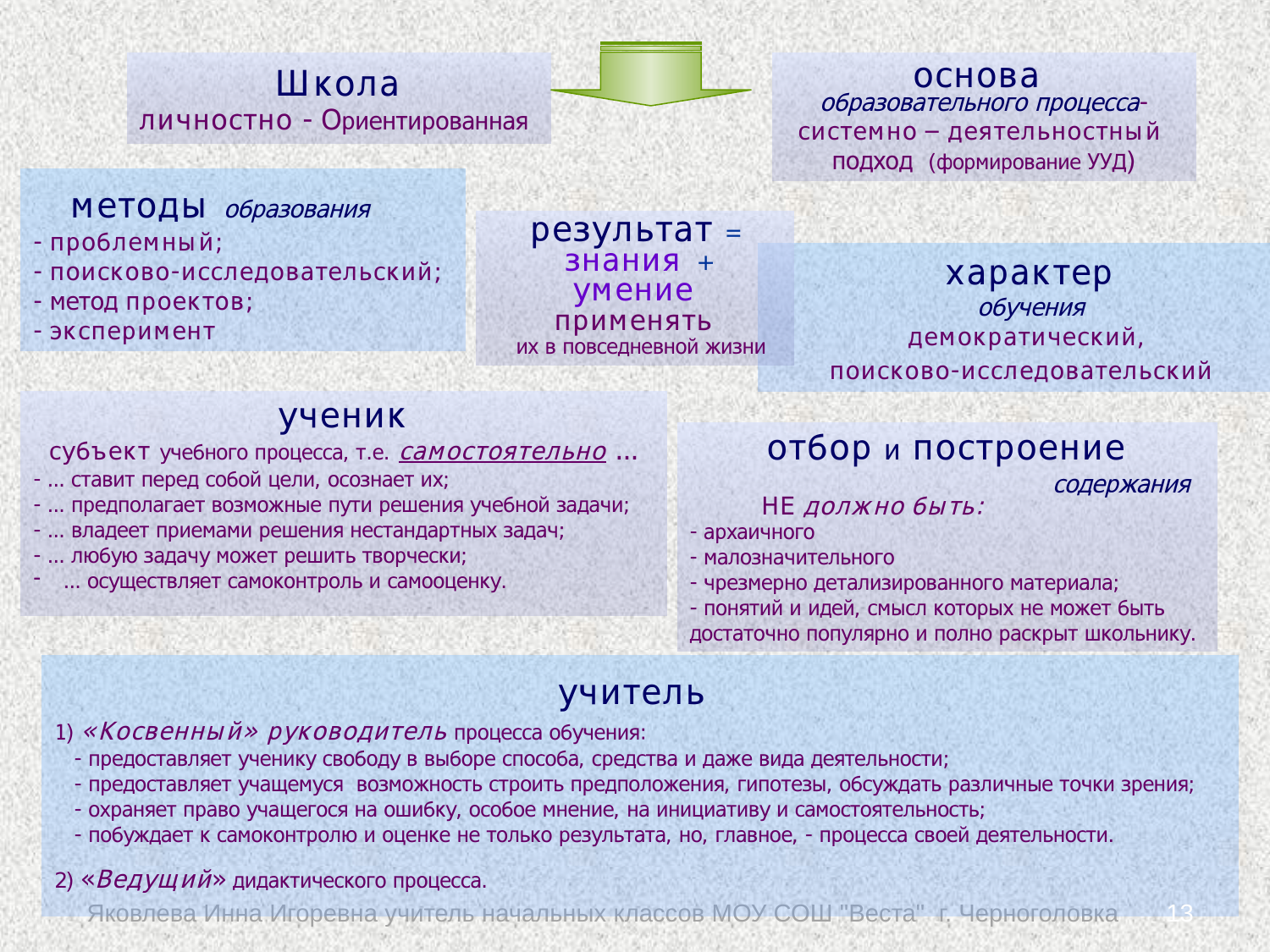

Школа
личностно - Ориентированная
основа
образовательного процесса-
системно – деятельностный
подход  (формирование УУД)
   методы образования
- проблемный;
- поисково-исследовательский;
- метод проектов;
- эксперимент
результат =
знания + умение
применять
их в повседневной жизни
характер
обучения
демократический,
поисково-исследовательский
ученик
субъект учебного процесса, т.е. самостоятельно …
- … ставит перед собой цели, осознает их;
- … предполагает возможные пути решения учебной задачи;
- … владеет приемами решения нестандартных задач;
- … любую задачу может решить творчески;
… осуществляет самоконтроль и самооценку.

отбор и построение
                                   содержания
          НЕ должно быть:
- архаичного
- малозначительного
- чрезмерно детализированного материала;
- понятий и идей, смысл которых не может быть
достаточно популярно и полно раскрыт школьнику.
учитель
1) «Косвенный» руководитель процесса обучения:
   - предоставляет ученику свободу в выборе способа, средства и даже вида деятельности;
   - предоставляет учащемуся  возможность строить предположения, гипотезы, обсуждать различные точки зрения;
   - охраняет право учащегося на ошибку, особое мнение, на инициативу и самостоятельность;
   - побуждает к самоконтролю и оценке не только результата, но, главное, - процесса своей деятельности.

2) «Ведущий» дидактического процесса.

Яковлева Инна Игоревна учитель начальных классов МОУ СОШ "Веста"  г. Черноголовка
13